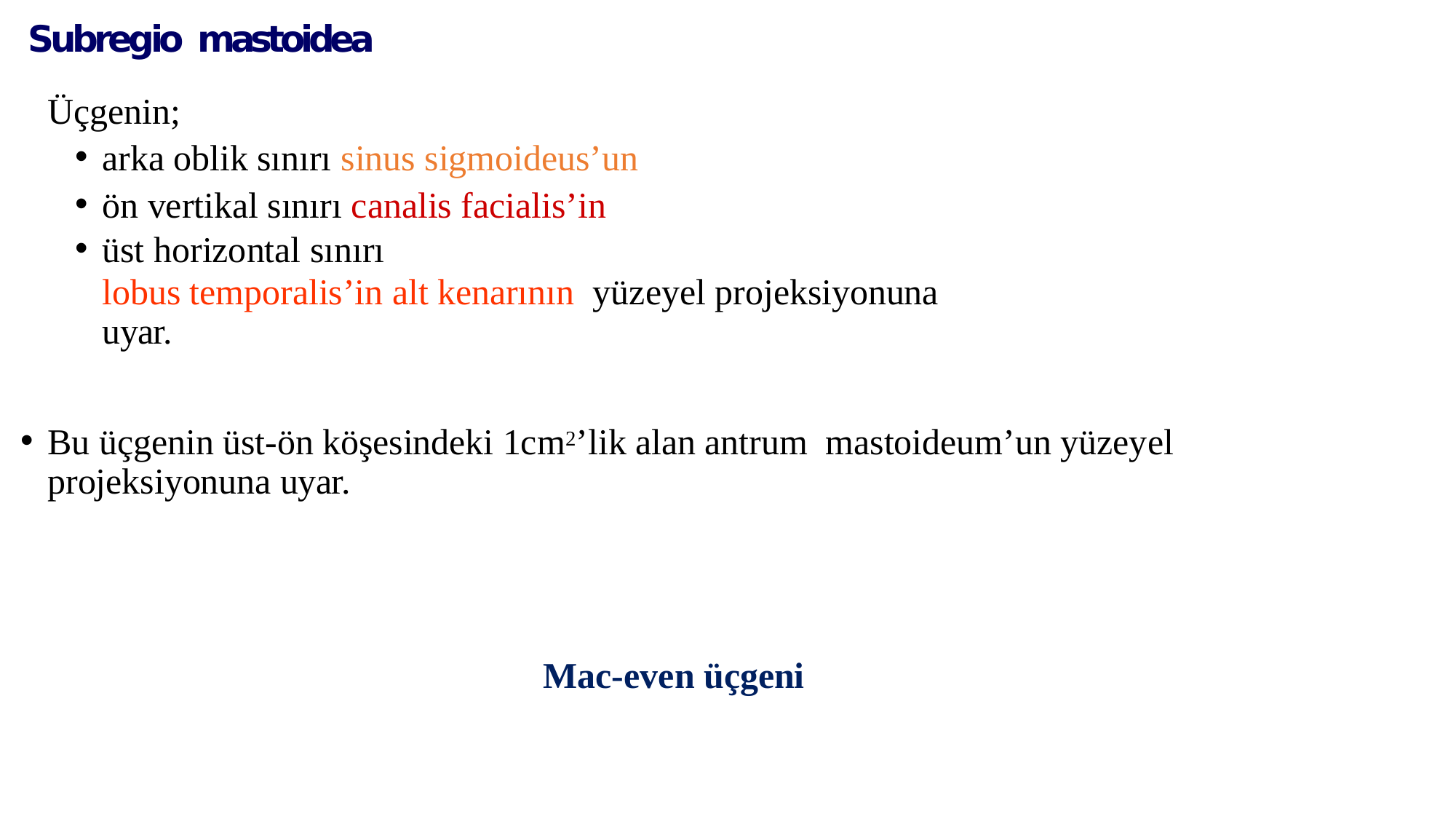

Subregio mastoidea
Üçgenin;
arka oblik sınırı sinus sigmoideus’un
ön vertikal sınırı canalis facialis’in
üst horizontal sınırı
lobus temporalis’in alt kenarının  yüzeyel projeksiyonuna uyar.

Bu üçgenin üst-ön köşesindeki 1cm2’lik alan antrum  mastoideum’un yüzeyel projeksiyonuna uyar.
Mac-even üçgeni